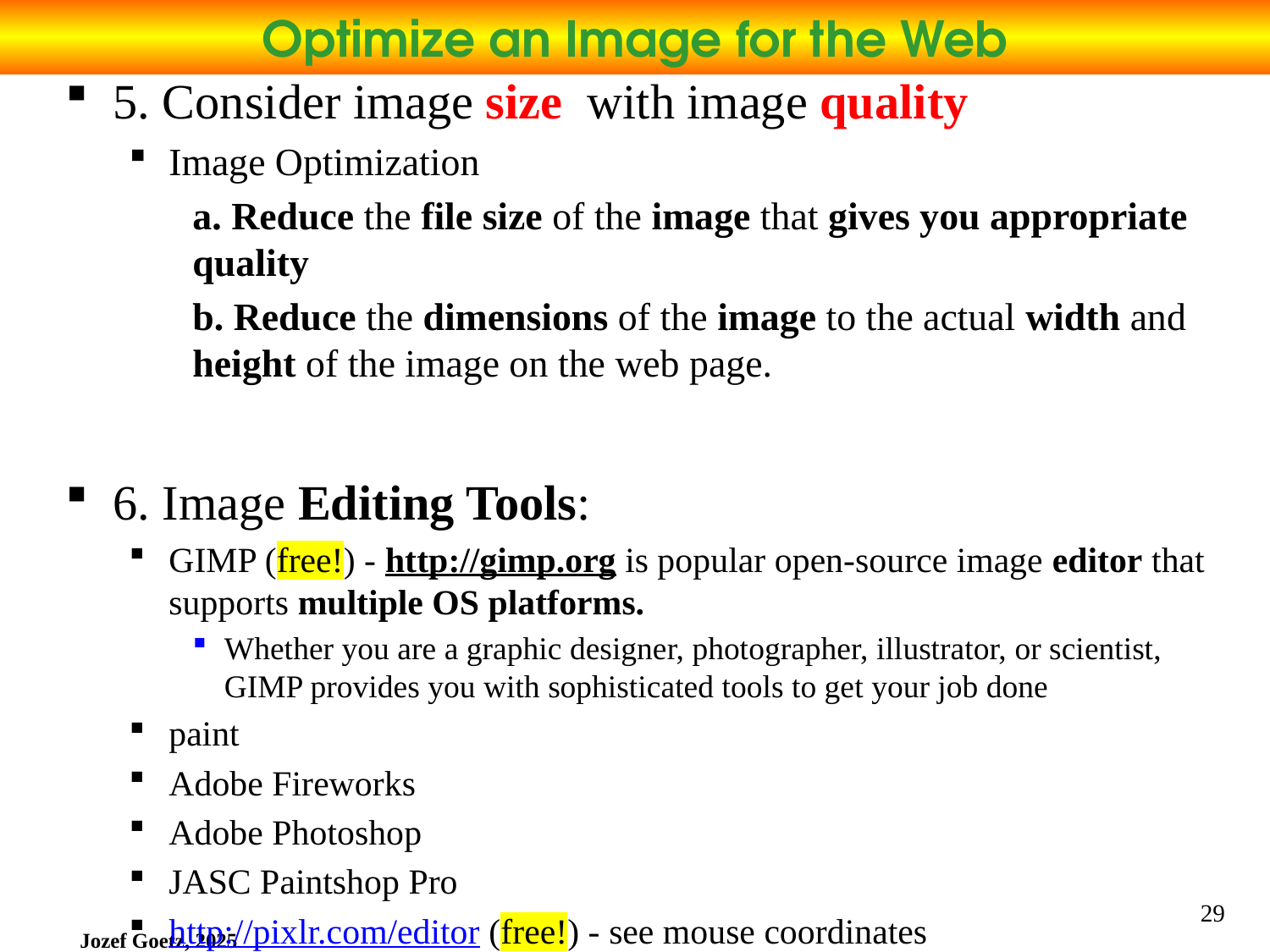

# Optimize an Image for the Web
5. Consider image size  with image quality
Image Optimization
a. Reduce the file size of the image that gives you appropriate quality
b. Reduce the dimensions of the image to the actual width and height of the image on the web page.

6. Image Editing Tools:
GIMP (free!) - http://gimp.org is popular open-source image editor that supports multiple OS platforms.
Whether you are a graphic designer, photographer, illustrator, or scientist, GIMP provides you with sophisticated tools to get your job done
paint
Adobe Fireworks
Adobe Photoshop
JASC Paintshop Pro
http://pixlr.com/editor (free!) - see mouse coordinates
29